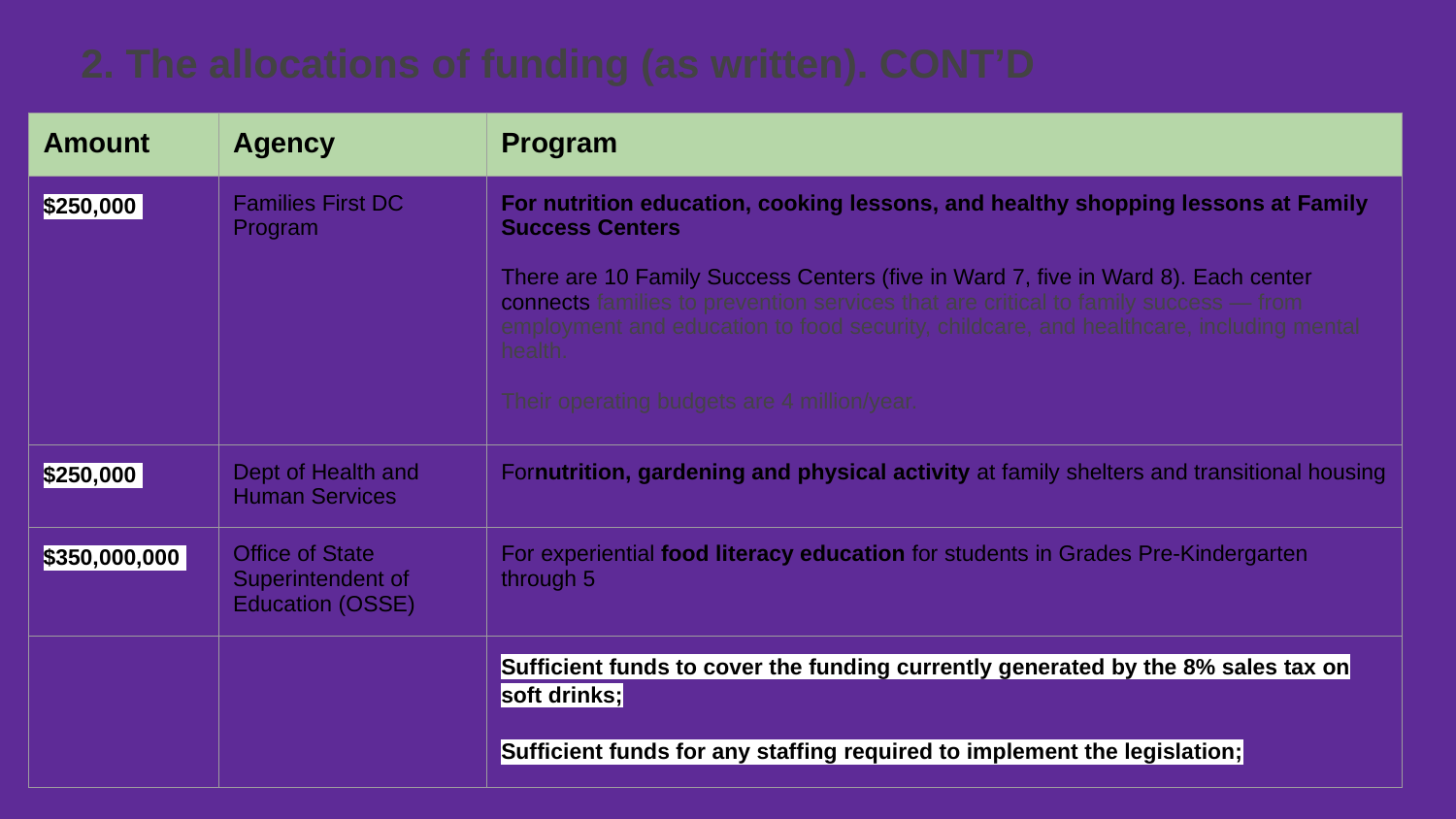

# 2. The allocations of funding (as written). CONT’D
| Amount | Agency | Program |
| --- | --- | --- |
| $250,000 | Families First DC Program | For nutrition education, cooking lessons, and healthy shopping lessons at Family Success Centers There are 10 Family Success Centers (five in Ward 7, five in Ward 8). Each center connects families to prevention services that are critical to family success — from employment and education to food security, childcare, and healthcare, including mental health. Their operating budgets are 4 million/year. |
| $250,000 | Dept of Health and Human Services | Fornutrition, gardening and physical activity at family shelters and transitional housing |
| $350,000,000 | Office of State Superintendent of Education (OSSE) | For experiential food literacy education for students in Grades Pre-Kindergarten through 5 |
|  |  | Sufficient funds to cover the funding currently generated by the 8% sales tax on soft drinks; Sufficient funds for any staffing required to implement the legislation; |